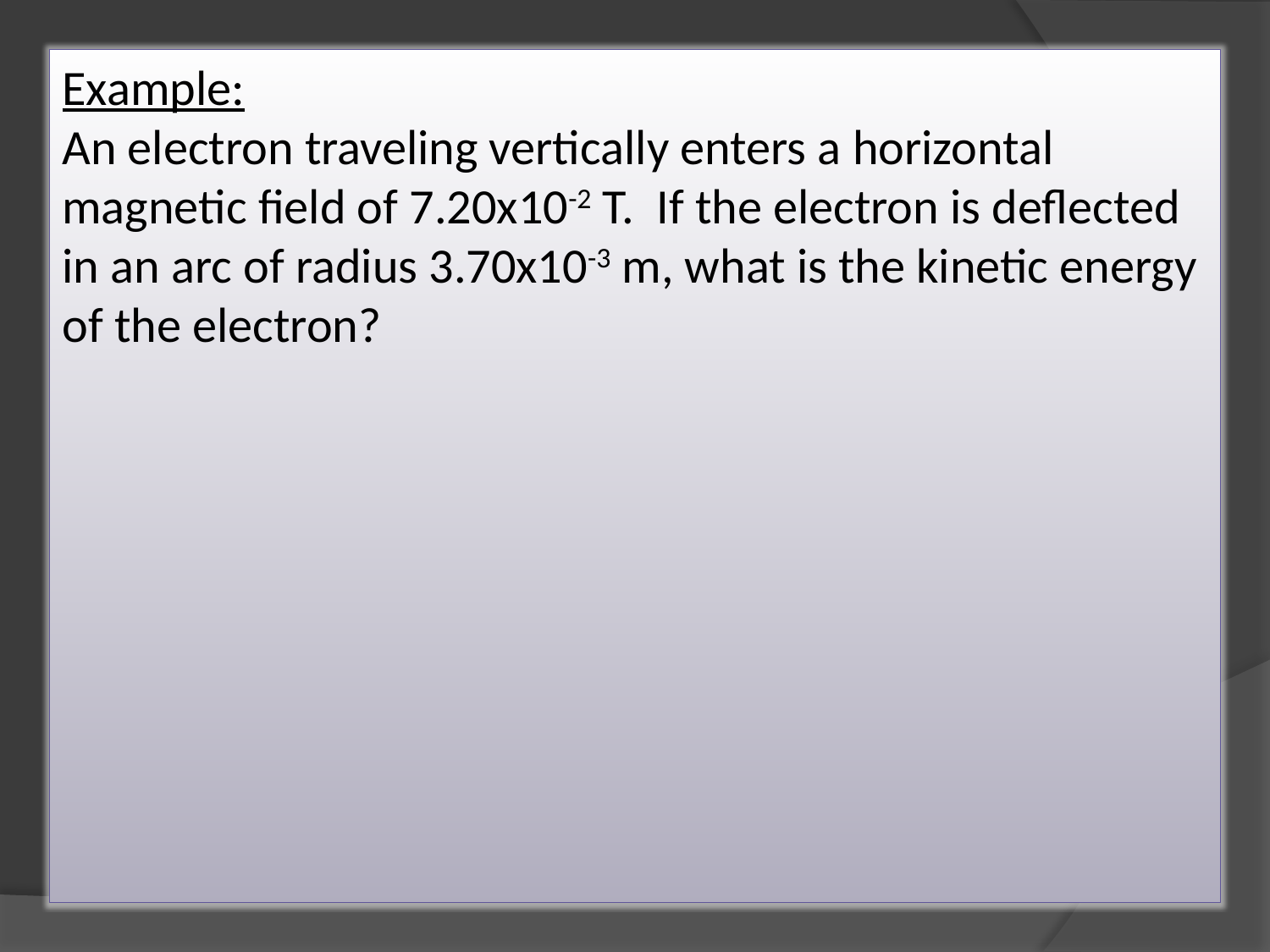

Example:
An electron traveling vertically enters a horizontal magnetic field of 7.20x10-2 T.  If the electron is deflected in an arc of radius 3.70x10-3 m, what is the kinetic energy of the electron?